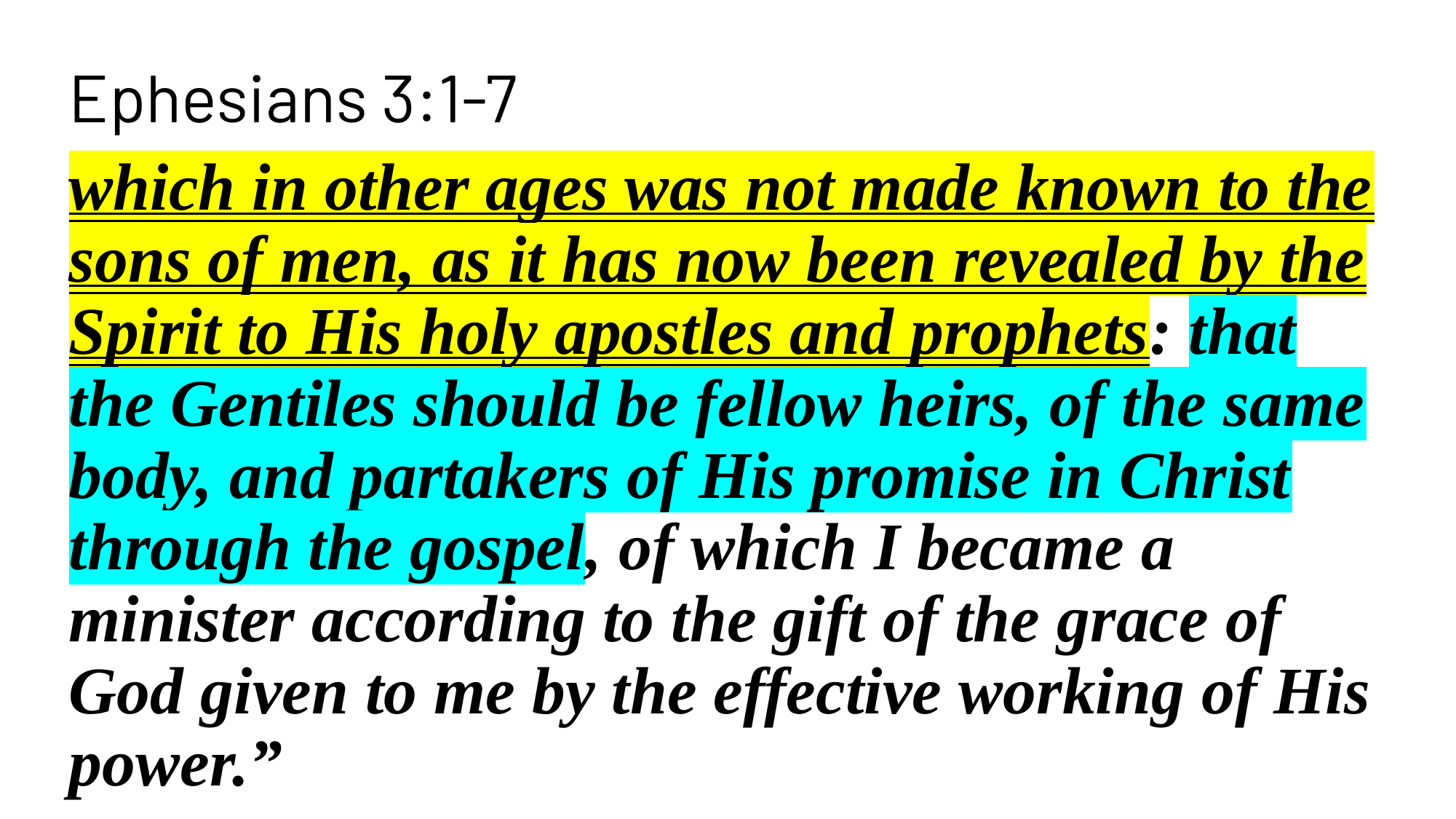

Ephesians 3:1-7
which in other ages was not made known to the sons of men, as it has now been revealed by the Spirit to His holy apostles and prophets: that the Gentiles should be fellow heirs, of the same body, and partakers of His promise in Christ through the gospel, of which I became a minister according to the gift of the grace of God given to me by the effective working of His power.”